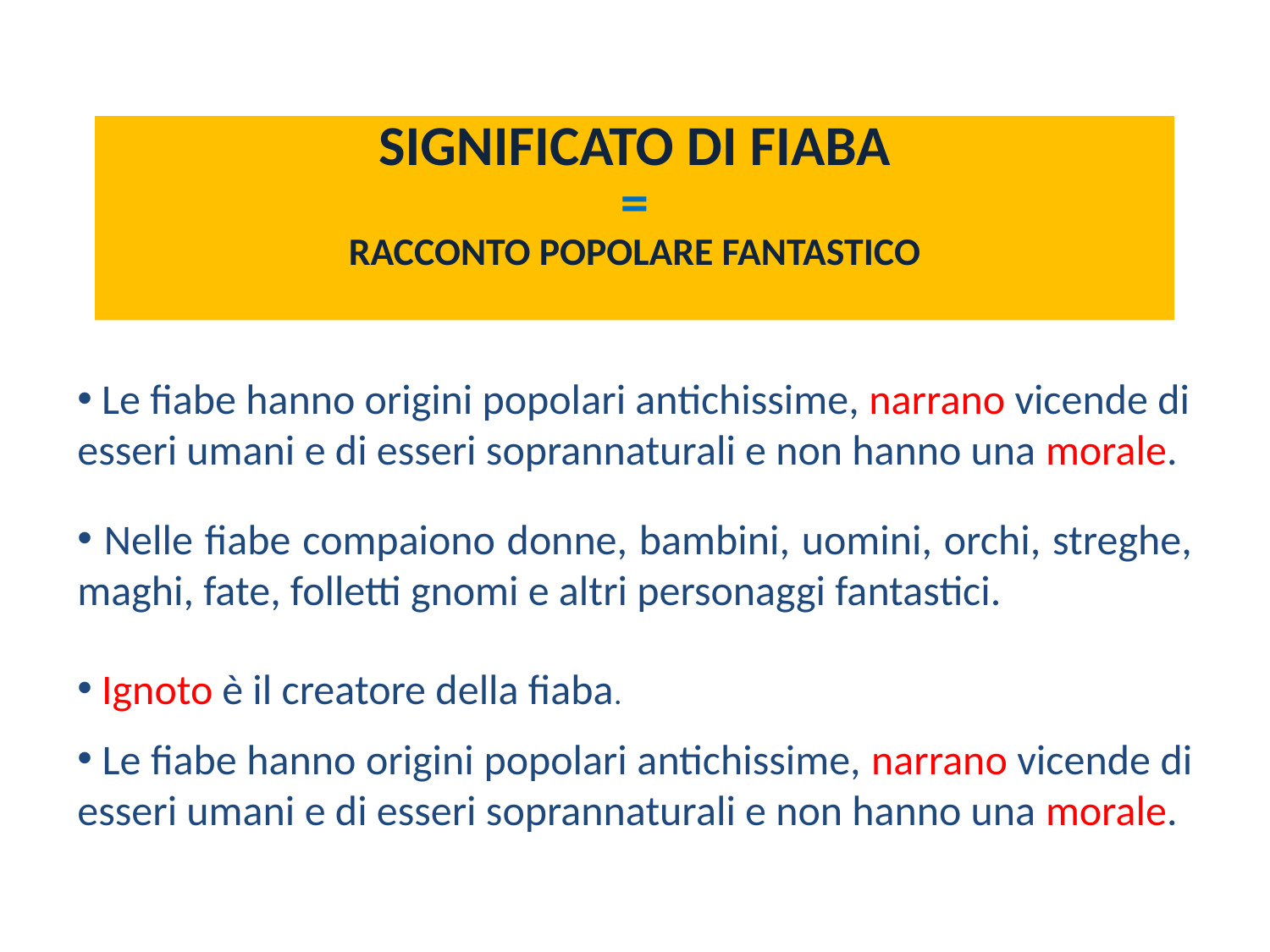

# SIGNIFICATO DI FIABA = RACCONTO POPOLARE FANTASTICO
 Le fiabe hanno origini popolari antichissime, narrano vicende di esseri umani e di esseri soprannaturali e non hanno una morale.
 Nelle fiabe compaiono donne, bambini, uomini, orchi, streghe, maghi, fate, folletti gnomi e altri personaggi fantastici.

 Ignoto è il creatore della fiaba.
 Le fiabe hanno origini popolari antichissime, narrano vicende di esseri umani e di esseri soprannaturali e non hanno una morale.